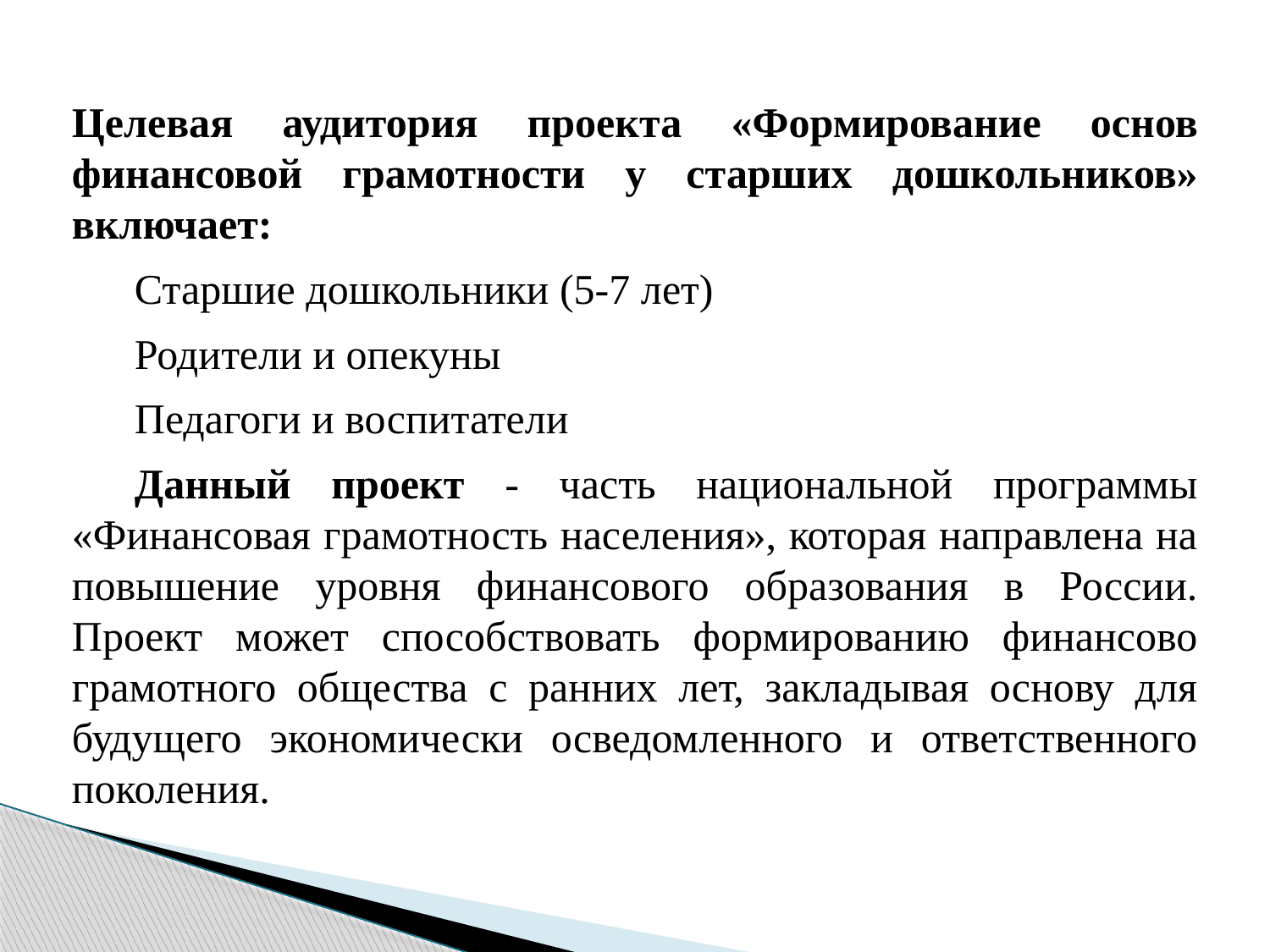

Целевая аудитория проекта «Формирование основ финансовой грамотности у старших дошкольников» включает:
Старшие дошкольники (5-7 лет)
Родители и опекуны
Педагоги и воспитатели
Данный проект - часть национальной программы «Финансовая грамотность населения», которая направлена на повышение уровня финансового образования в России. Проект может способствовать формированию финансово грамотного общества с ранних лет, закладывая основу для будущего экономически осведомленного и ответственного поколения.